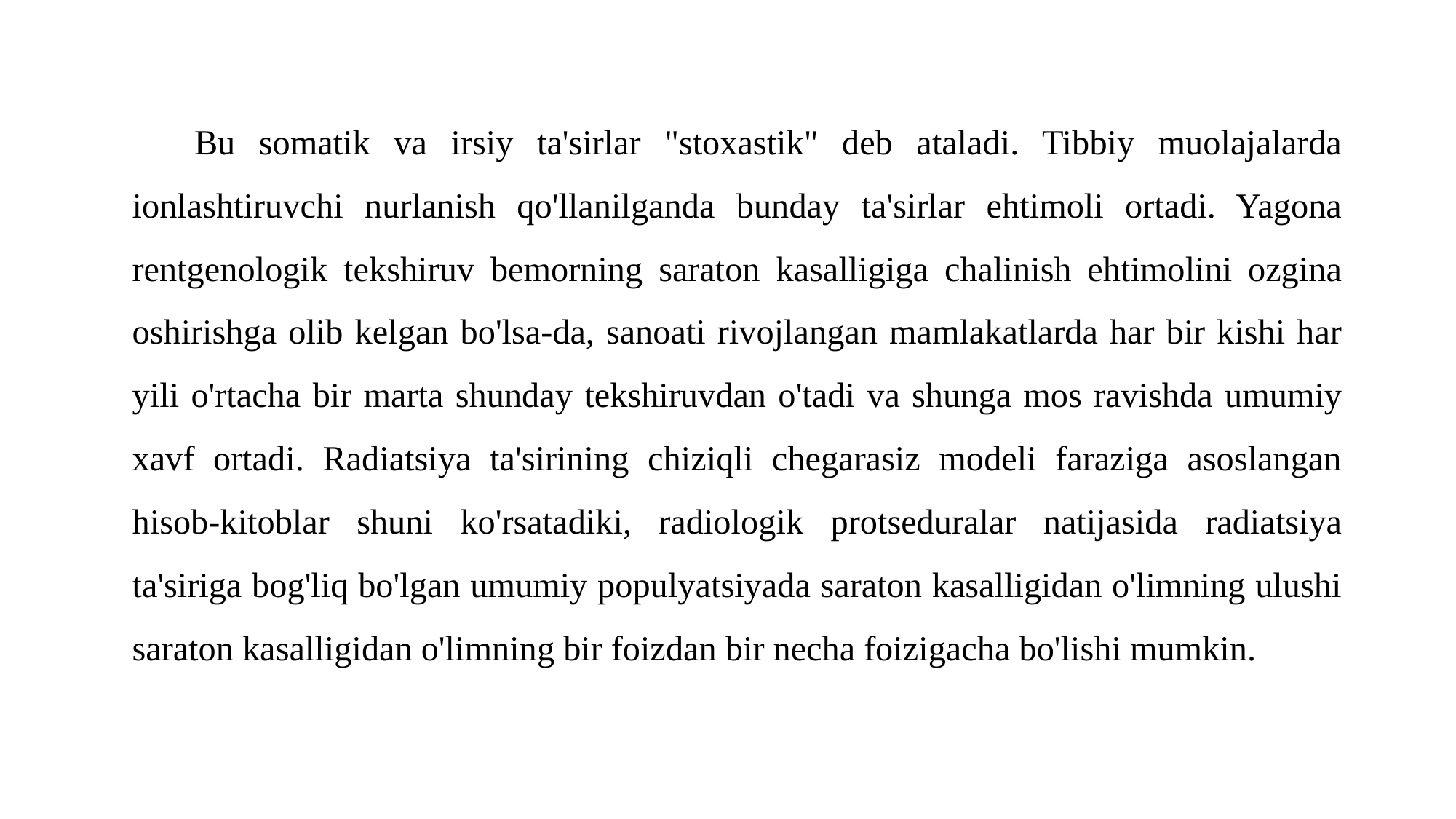

Bu somatik va irsiy ta'sirlar "stoxastik" deb ataladi. Tibbiy muolajalarda ionlashtiruvchi nurlanish qo'llanilganda bunday ta'sirlar ehtimoli ortadi. Yagona rentgenologik tekshiruv bemorning saraton kasalligiga chalinish ehtimolini ozgina oshirishga olib kelgan bo'lsa-da, sanoati rivojlangan mamlakatlarda har bir kishi har yili o'rtacha bir marta shunday tekshiruvdan o'tadi va shunga mos ravishda umumiy xavf ortadi. Radiatsiya ta'sirining chiziqli chegarasiz modeli faraziga asoslangan hisob-kitoblar shuni ko'rsatadiki, radiologik protseduralar natijasida radiatsiya ta'siriga bog'liq bo'lgan umumiy populyatsiyada saraton kasalligidan o'limning ulushi saraton kasalligidan o'limning bir foizdan bir necha foizigacha bo'lishi mumkin.